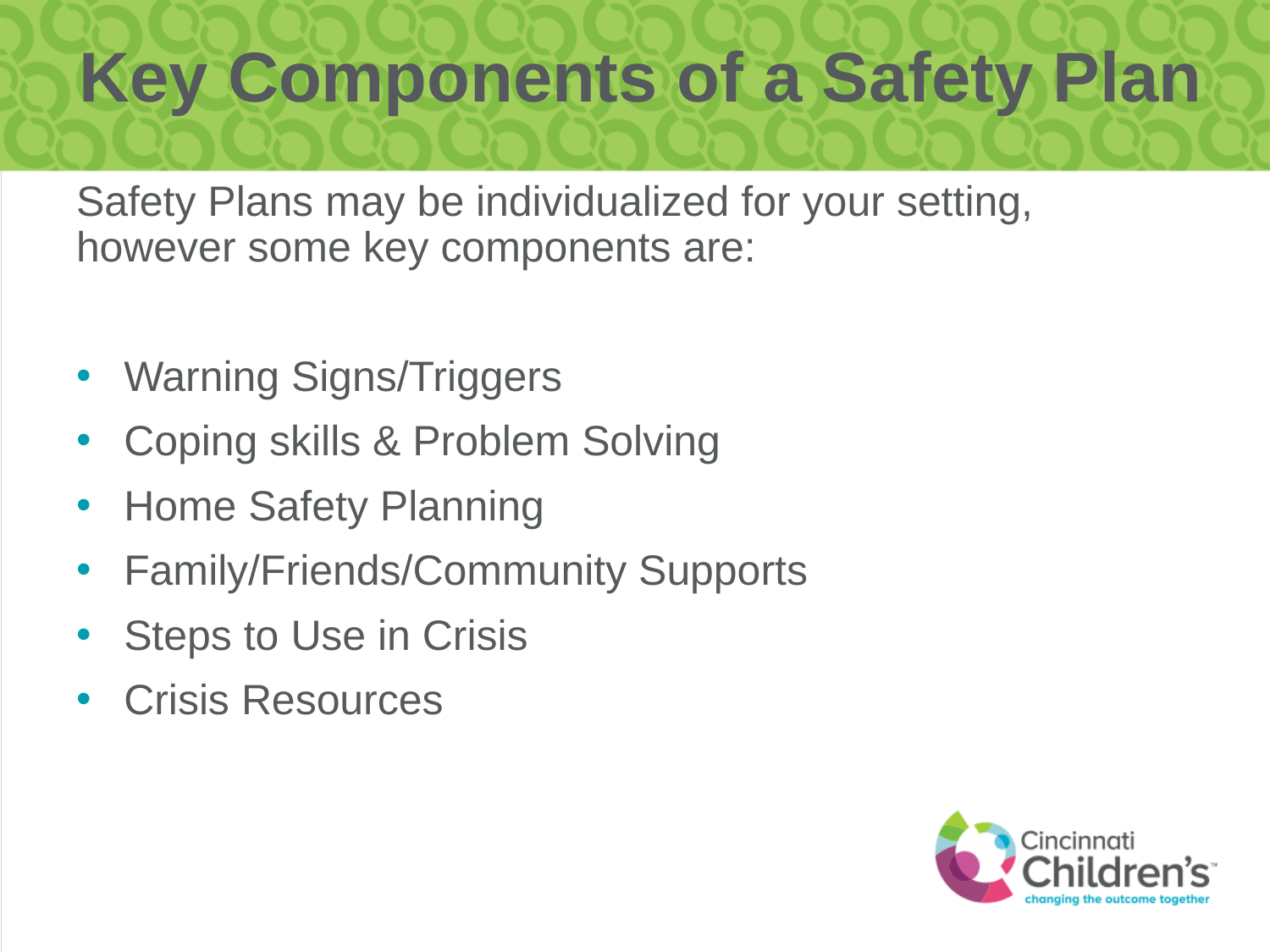

# Key Components of a Safety Plan

Safety Plans may be individualized for your setting, however some key components are:

Warning Signs/Triggers
Coping skills & Problem Solving
Home Safety Planning
Family/Friends/Community Supports
Steps to Use in Crisis
Crisis Resources